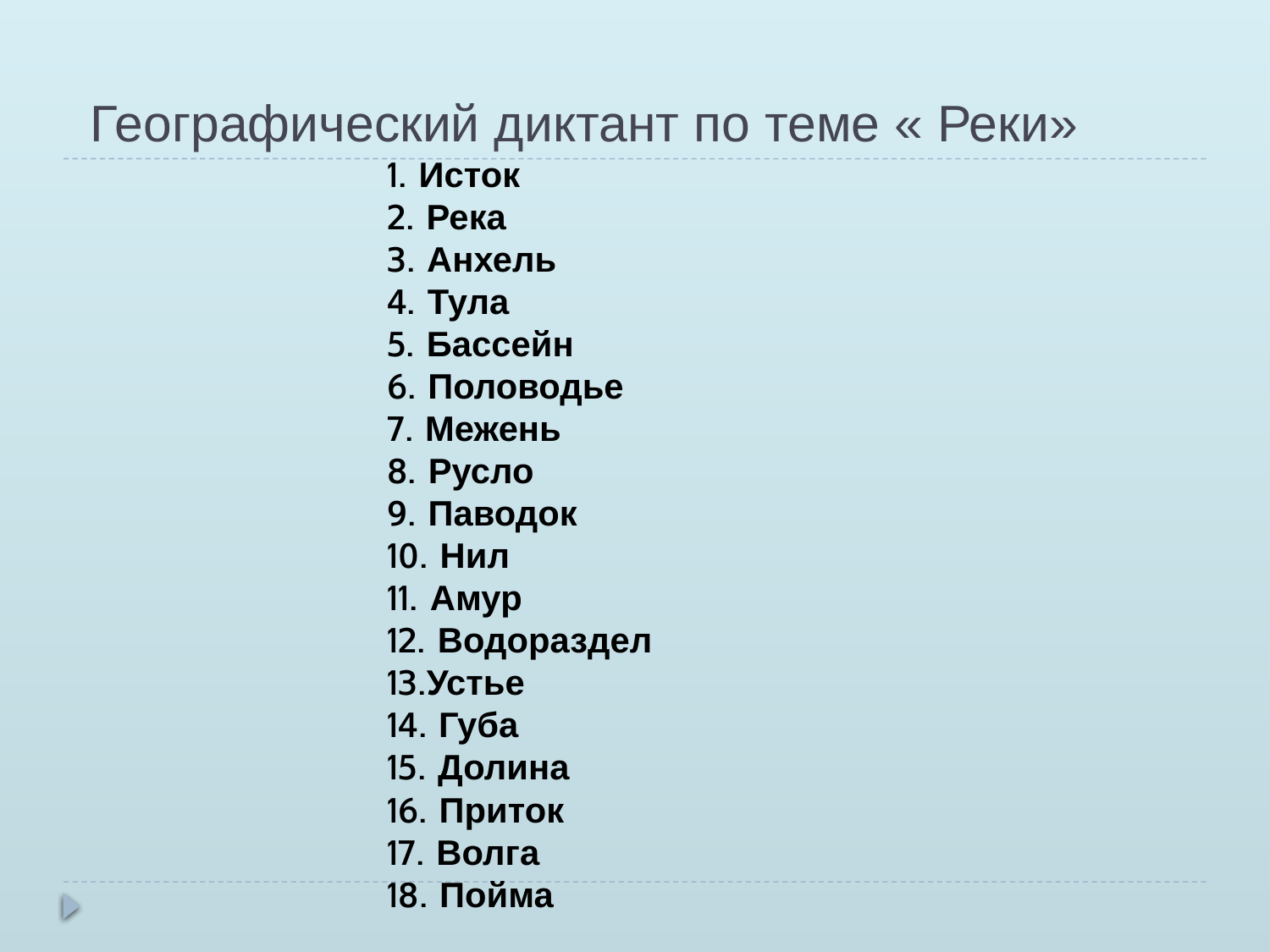

# Географический диктант по теме « Реки»
1. Исток
2. Река
3. Анхель
4. Тула
5. Бассейн
6. Половодье
7. Межень
8. Русло
9. Паводок
10. Нил
11. Амур
12. Водораздел
13.Устье
14. Губа
15. Долина
16. Приток
17. Волга
18. Пойма